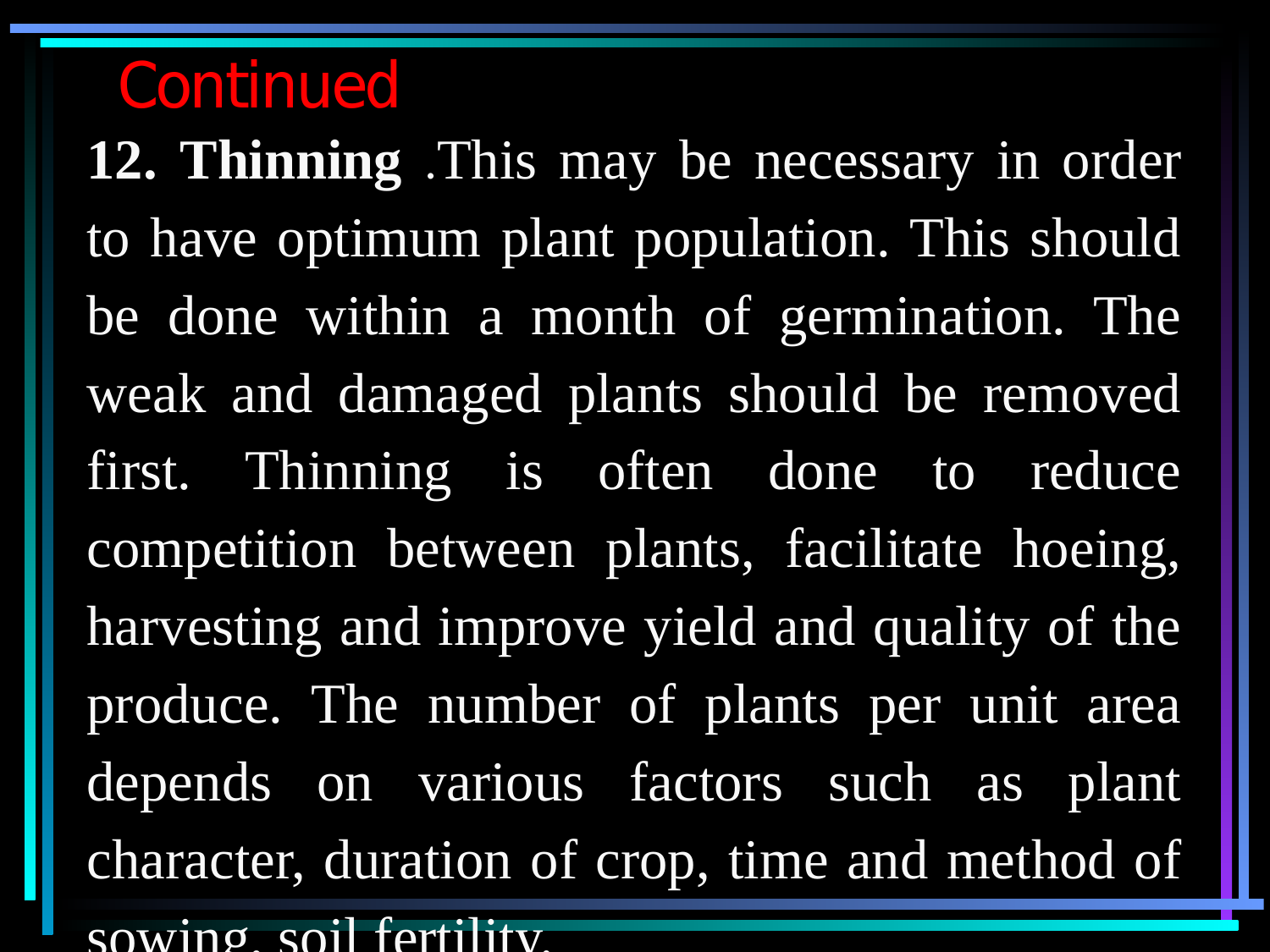

# Continued
12. Thinning .This may be necessary in order to have optimum plant population. This should be done within a month of germination. The weak and damaged plants should be removed first. Thinning is often done to reduce competition between plants, facilitate hoeing, harvesting and improve yield and quality of the produce. The number of plants per unit area depends on various factors such as plant character, duration of crop, time and method of sowing, soil fertility.